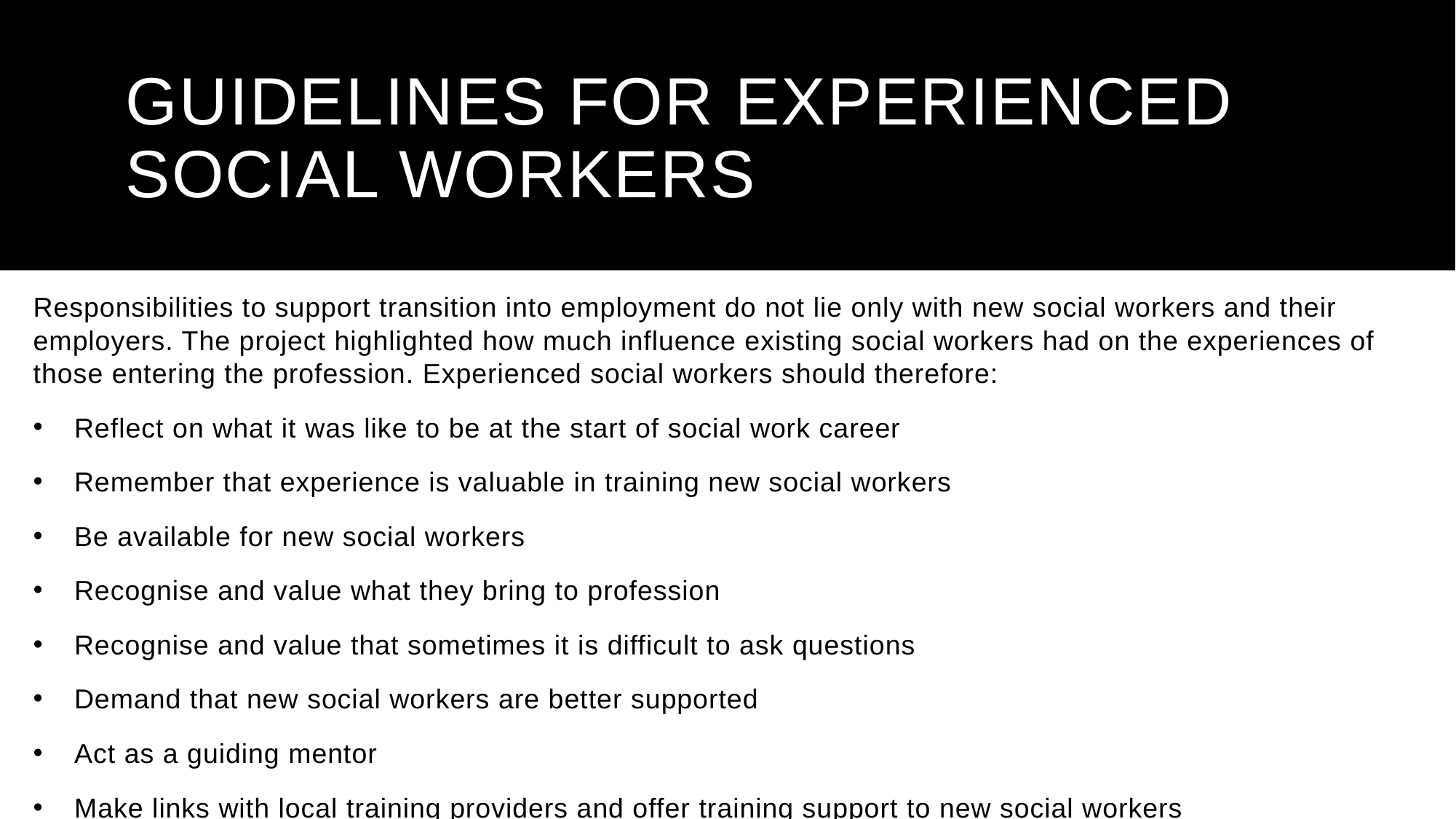

# GUIDELINES FOR Experienced social workers
Responsibilities to support transition into employment do not lie only with new social workers and their employers. The project highlighted how much influence existing social workers had on the experiences of those entering the profession. Experienced social workers should therefore:
Reflect on what it was like to be at the start of social work career
Remember that experience is valuable in training new social workers
Be available for new social workers
Recognise and value what they bring to profession
Recognise and value that sometimes it is difficult to ask questions
Demand that new social workers are better supported
Act as a guiding mentor
Make links with local training providers and offer training support to new social workers